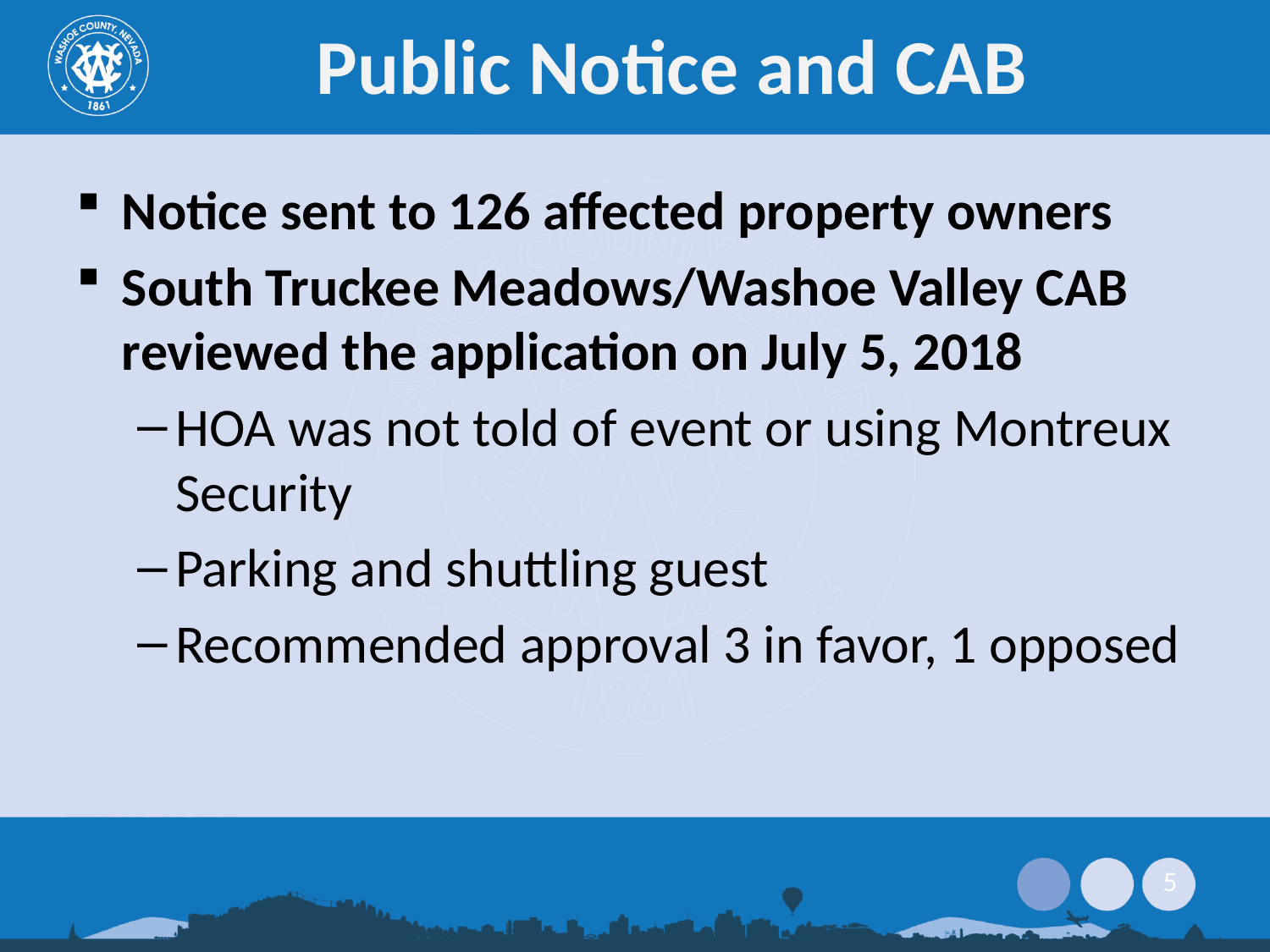

# Public Notice and CAB
Notice sent to 126 affected property owners
South Truckee Meadows/Washoe Valley CAB reviewed the application on July 5, 2018
HOA was not told of event or using Montreux Security
Parking and shuttling guest
Recommended approval 3 in favor, 1 opposed